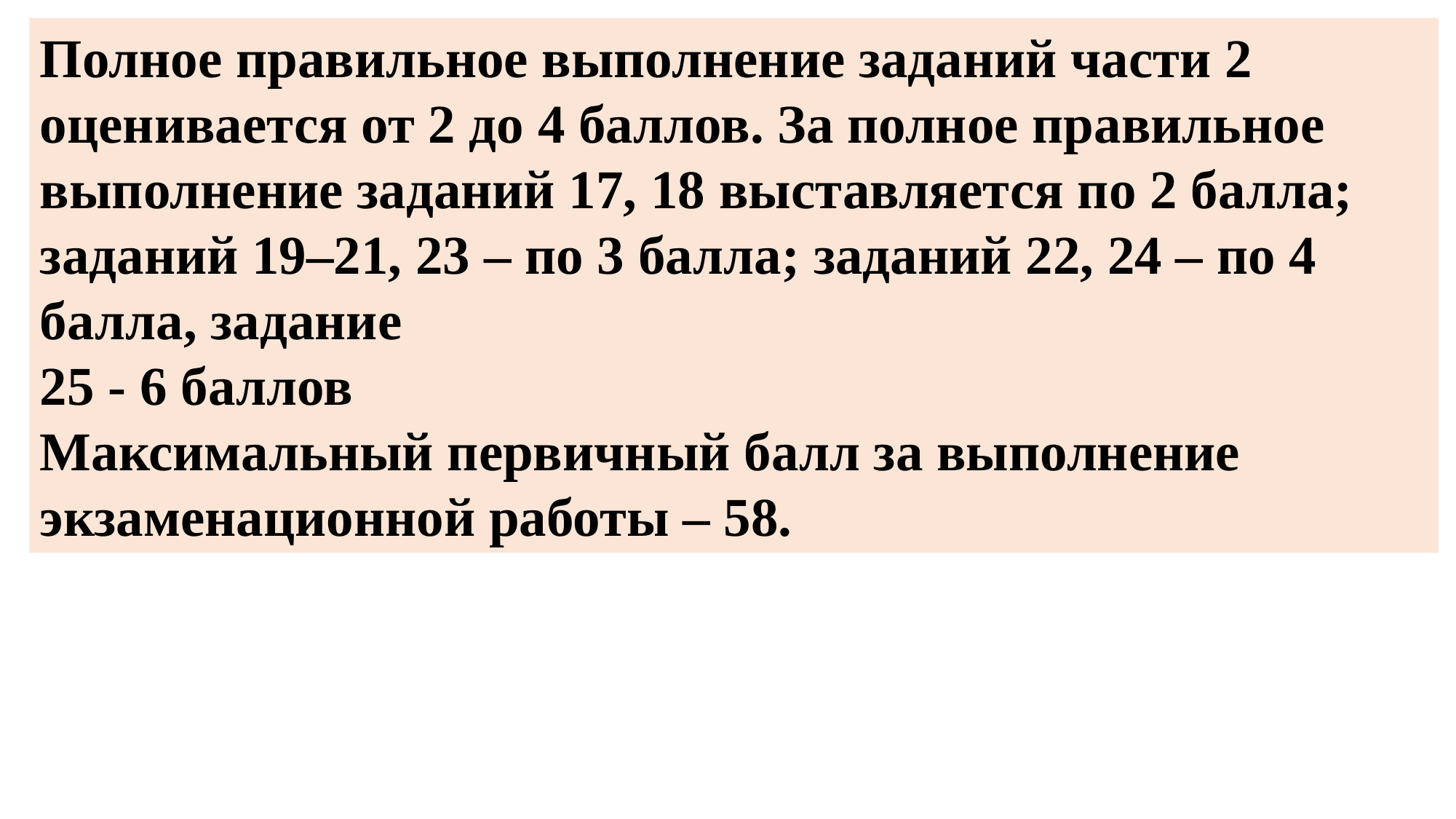

Полное правильное выполнение заданий части 2 оценивается от 2 до 4 баллов. За полное правильное выполнение заданий 17, 18 выставляется по 2 балла; заданий 19–21, 23 – по 3 балла; заданий 22, 24 – по 4 балла, задание
25 - 6 баллов
Максимальный первичный балл за выполнение экзаменационной работы – 58.